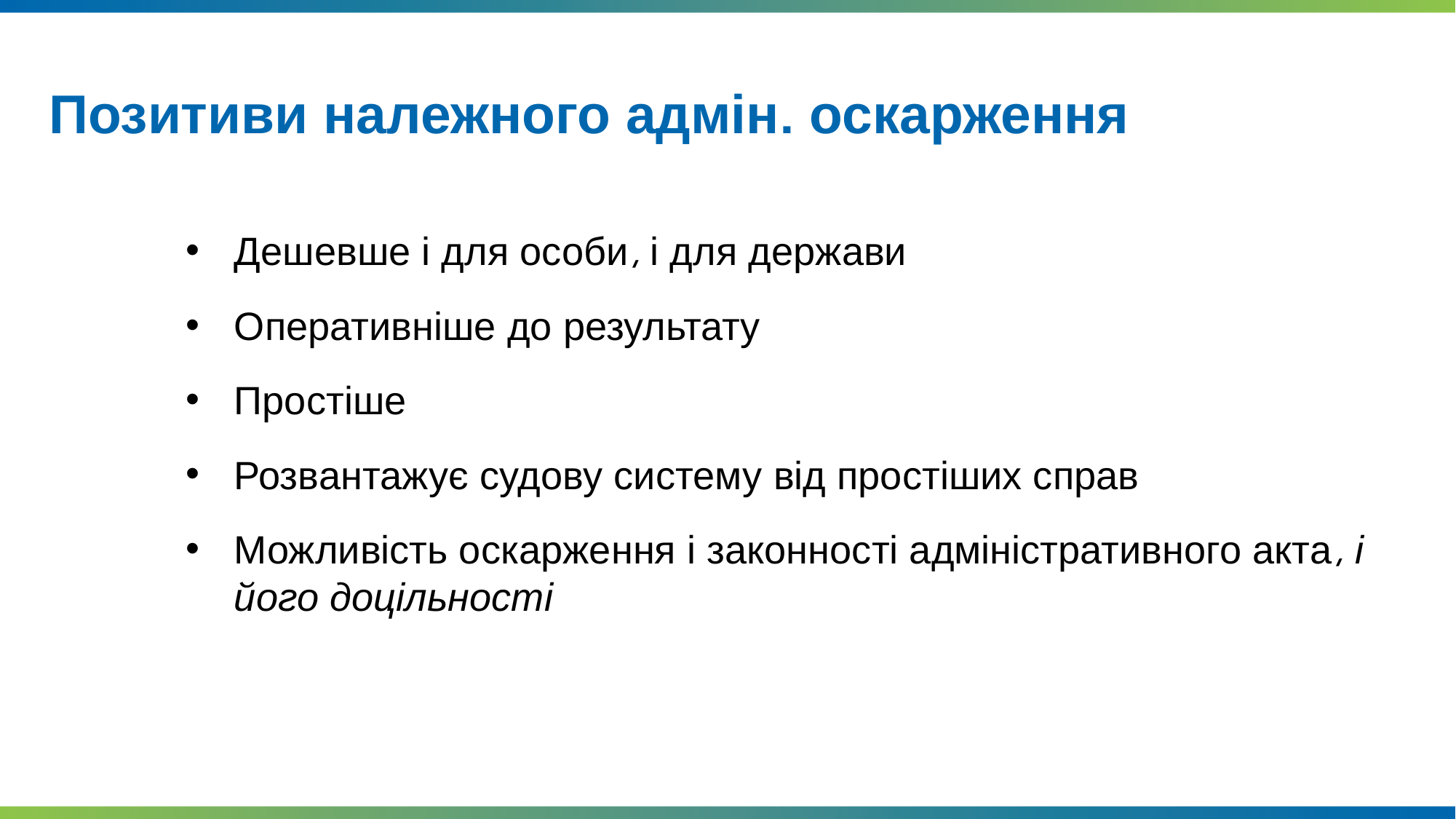

# Позитиви належного адмін. оскарження
Дешевше і для особи, і для держави
Оперативніше до результату
Простіше
Розвантажує судову систему від простіших справ
Можливість оскарження і законності адміністративного акта, і його доцільності